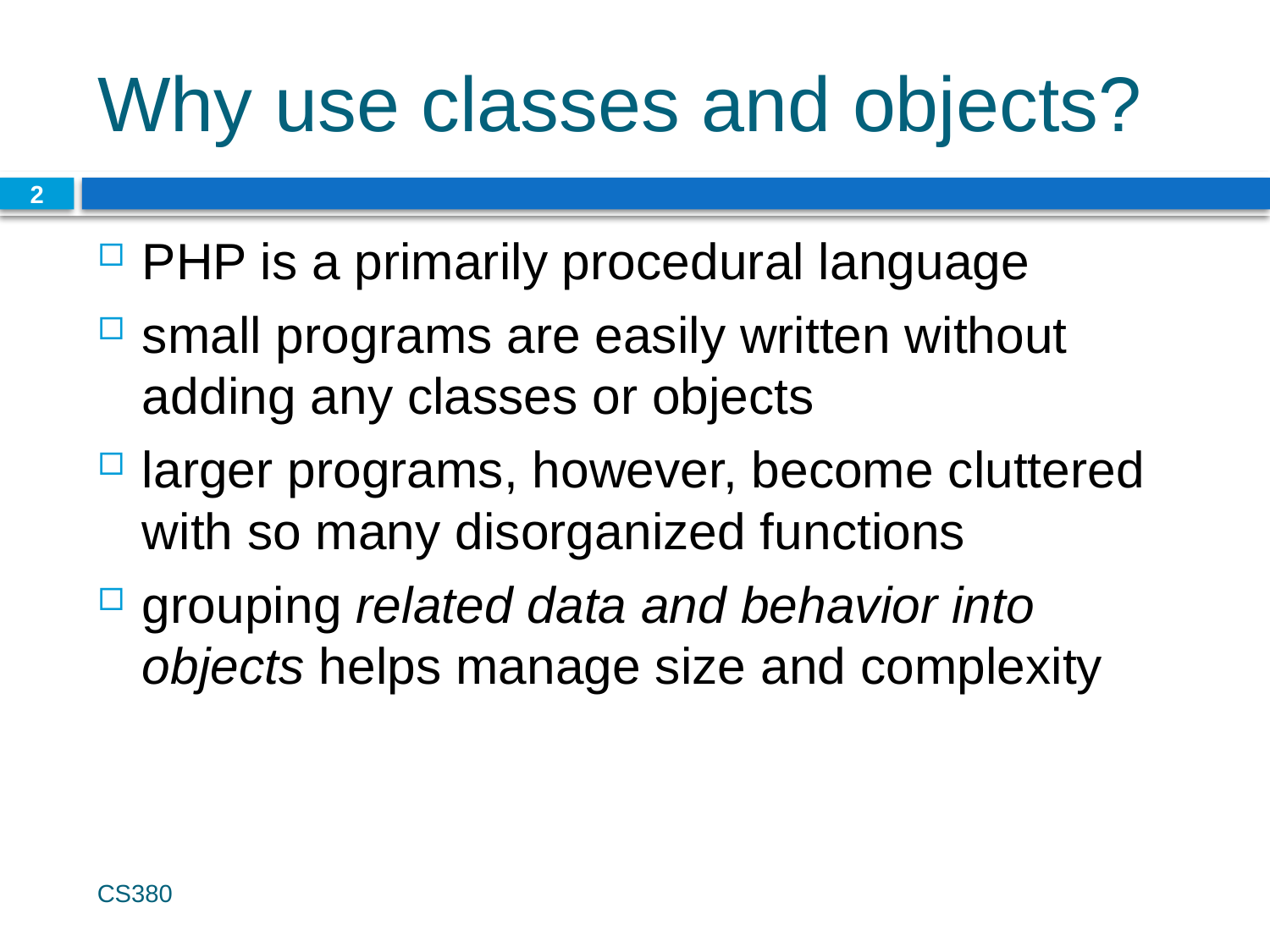

# Why use classes and objects?
2
PHP is a primarily procedural language
small programs are easily written without adding any classes or objects
larger programs, however, become cluttered with so many disorganized functions
grouping related data and behavior into objects helps manage size and complexity
CS380